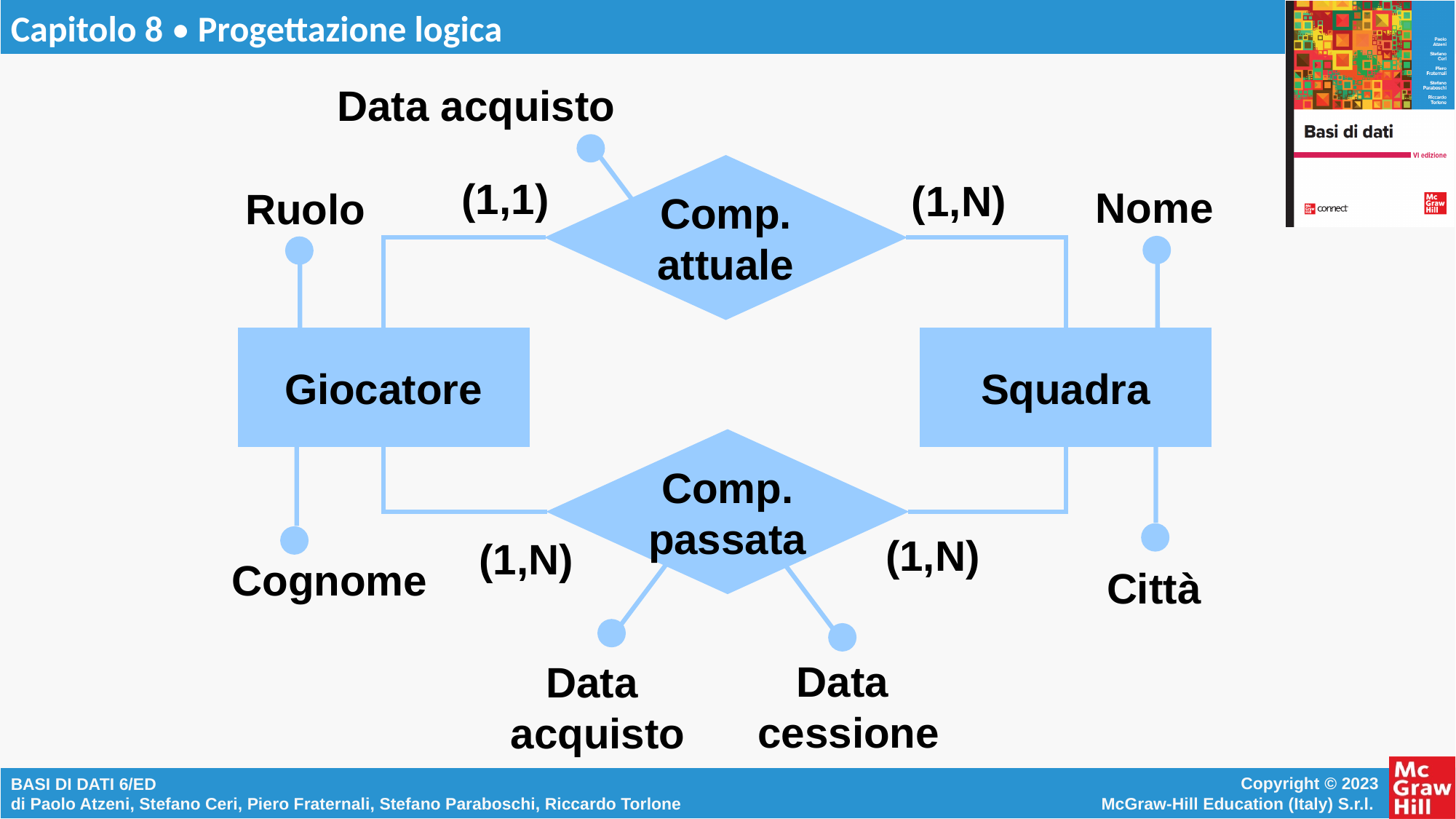

Data acquisto

Comp.
attuale
(1,1)
(1,N)
Nome
Ruolo

Giocatore
Squadra
Comp.
passata

(1,N)

(1,N)
Cognome
Città

Data
cessione
Data
acquisto